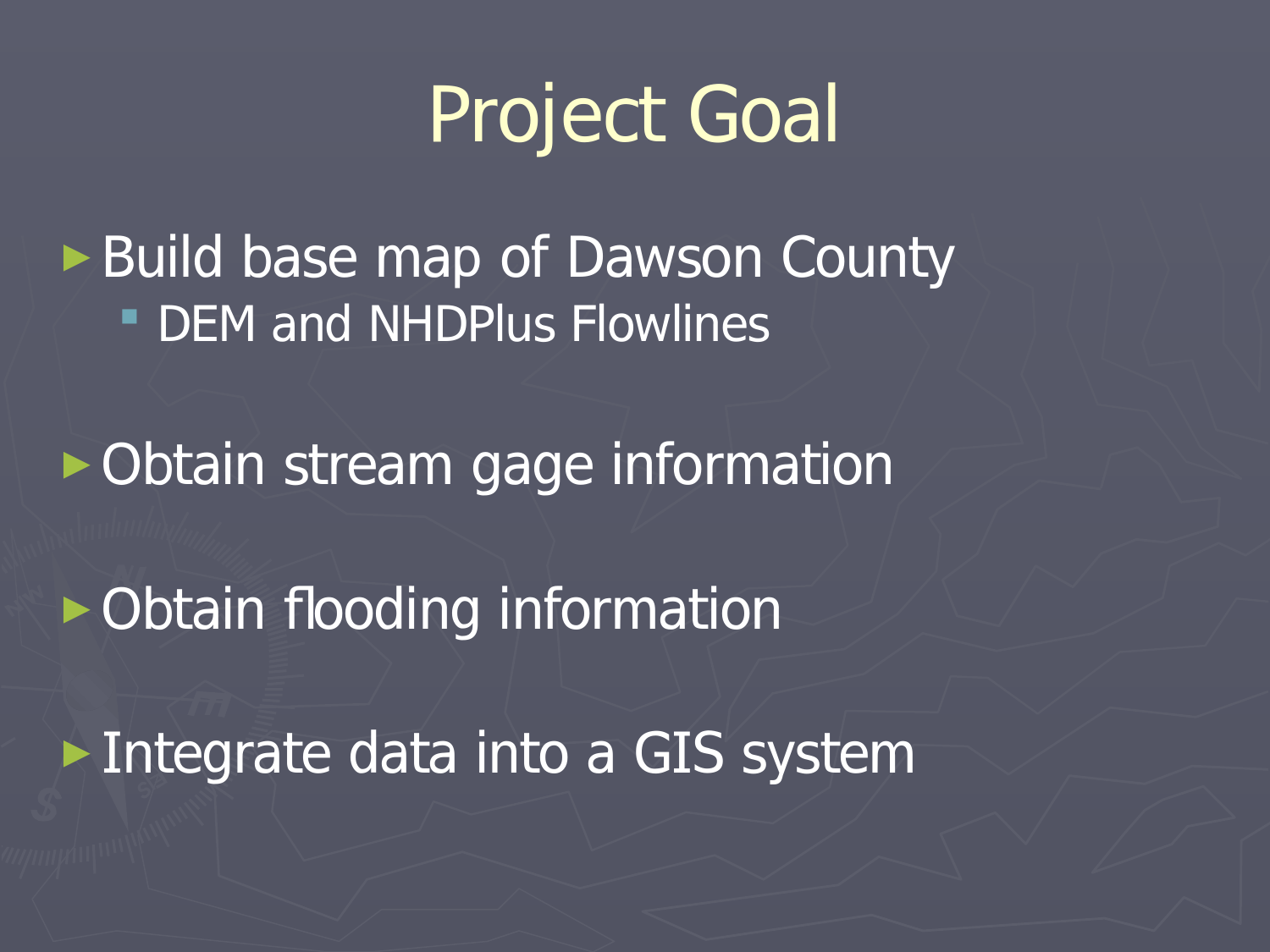

# Project Goal
Build base map of Dawson County
DEM and NHDPlus Flowlines

Obtain stream gage information

Obtain flooding information

Integrate data into a GIS system